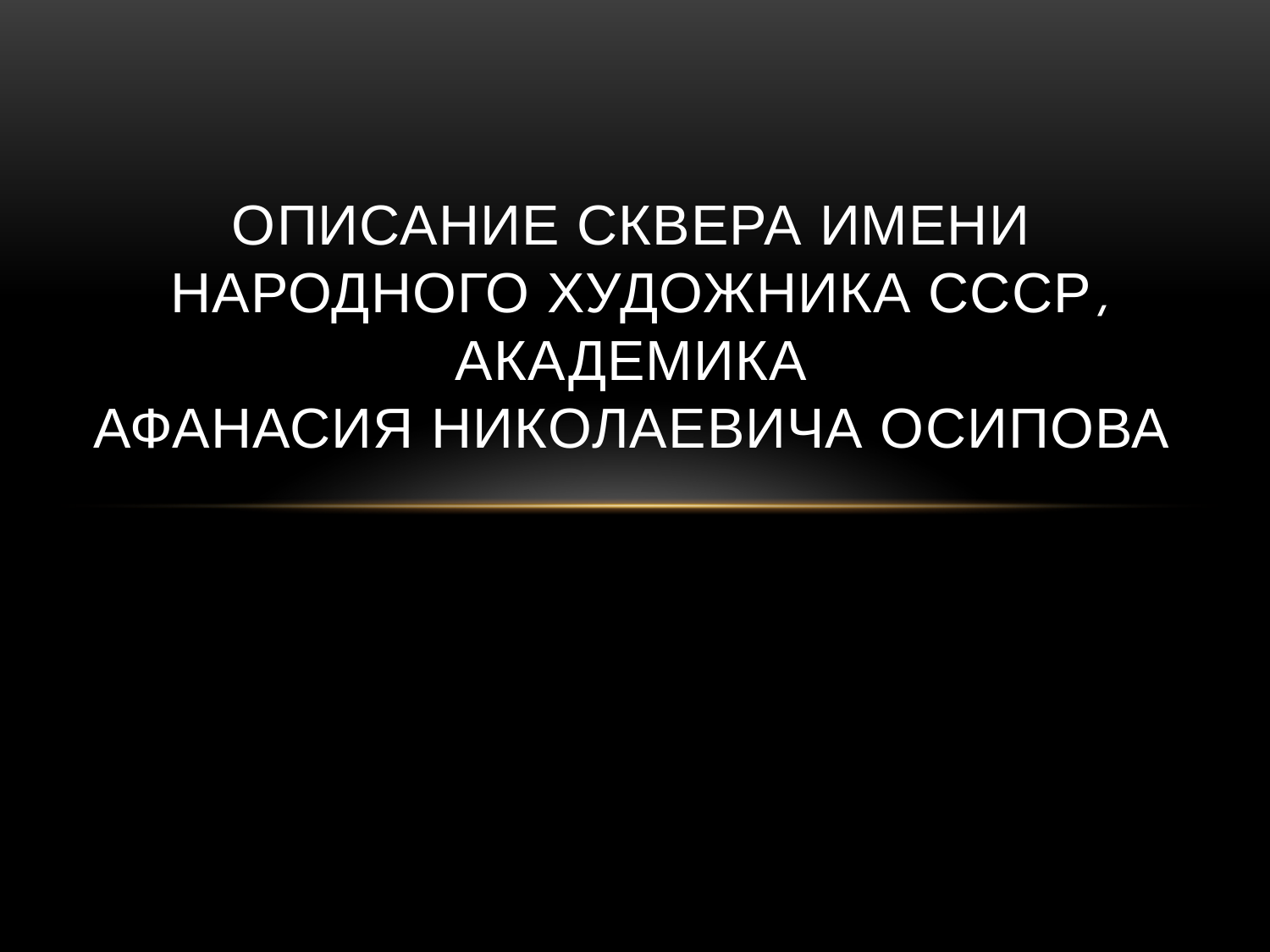

# Описание сквера имени Народного художника СССР, академика Афанасия Николаевича Осипова